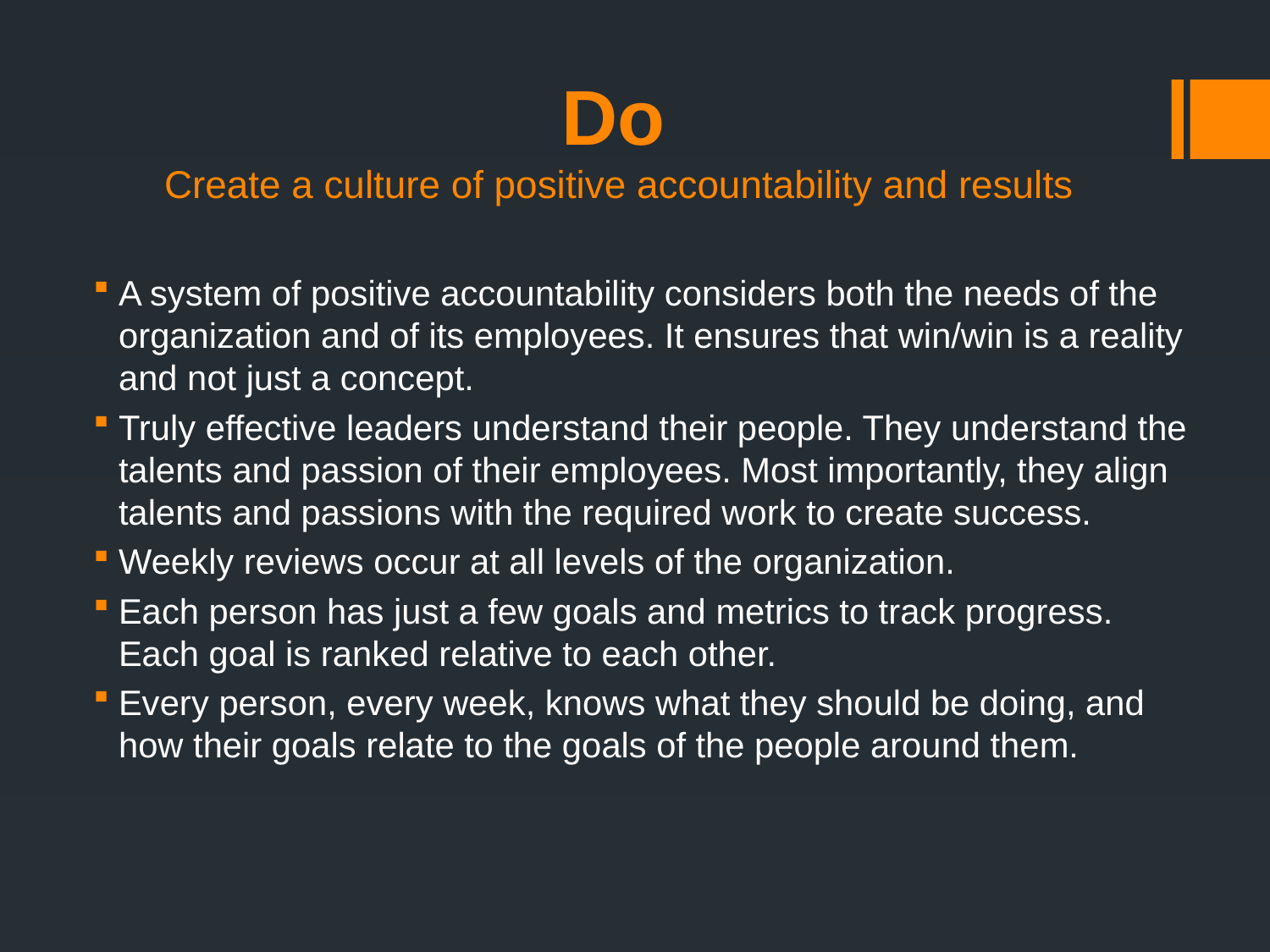

# Do Create a culture of positive accountability and results
A system of positive accountability considers both the needs of the organization and of its employees. It ensures that win/win is a reality and not just a concept.
Truly effective leaders understand their people. They understand the talents and passion of their employees. Most importantly, they align talents and passions with the required work to create success.
Weekly reviews occur at all levels of the organization.
Each person has just a few goals and metrics to track progress. Each goal is ranked relative to each other.
Every person, every week, knows what they should be doing, and how their goals relate to the goals of the people around them.